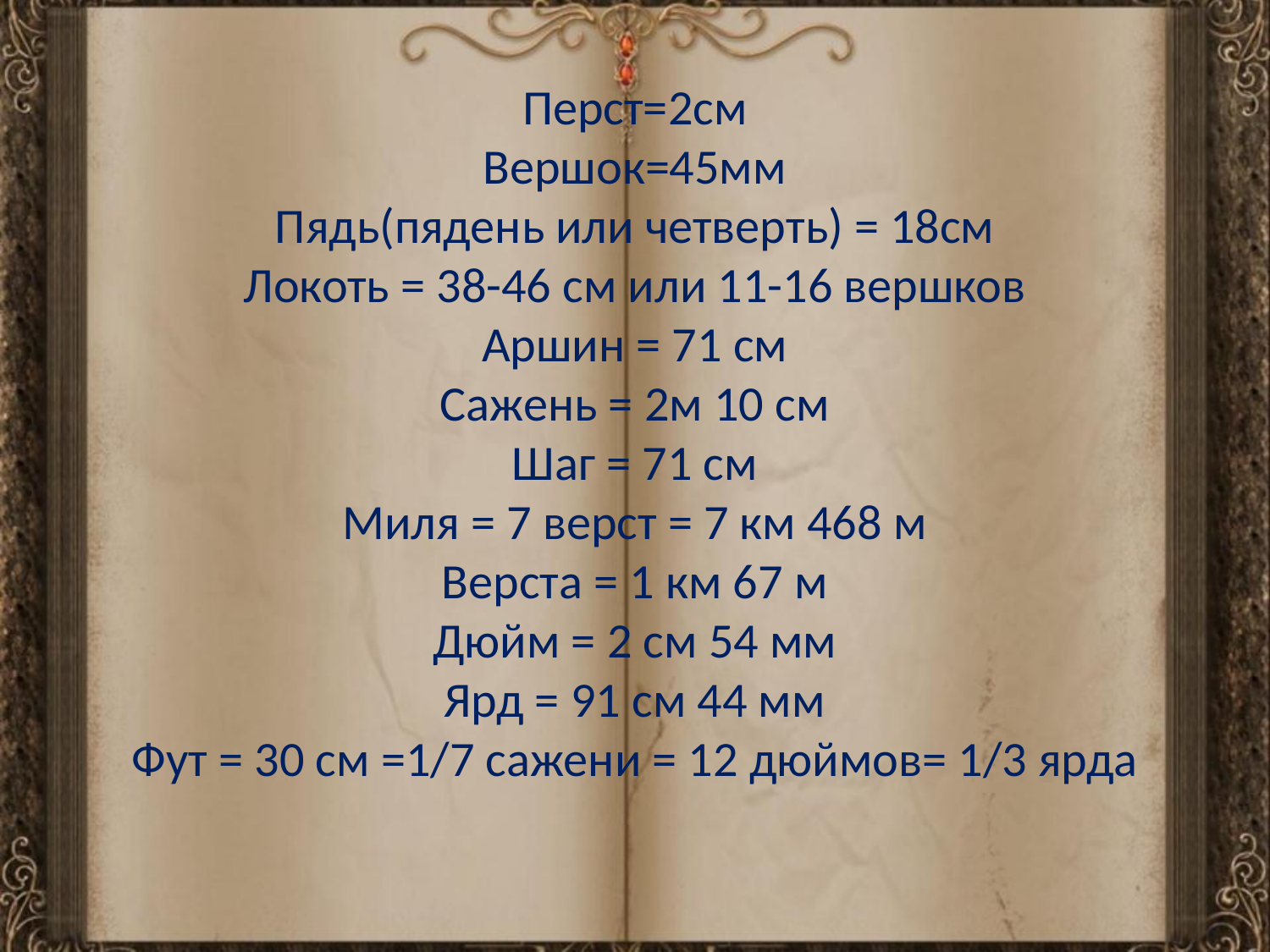

Перст=2см
Вершок=45мм
Пядь(пядень или четверть) = 18см
Локоть = 38-46 см или 11-16 вершков
Аршин = 71 см
Сажень = 2м 10 см
Шаг = 71 см
Миля = 7 верст = 7 км 468 м
Верста = 1 км 67 м
Дюйм = 2 см 54 мм
Ярд = 91 см 44 мм
Фут = 30 см =1/7 сажени = 12 дюймов= 1/3 ярда